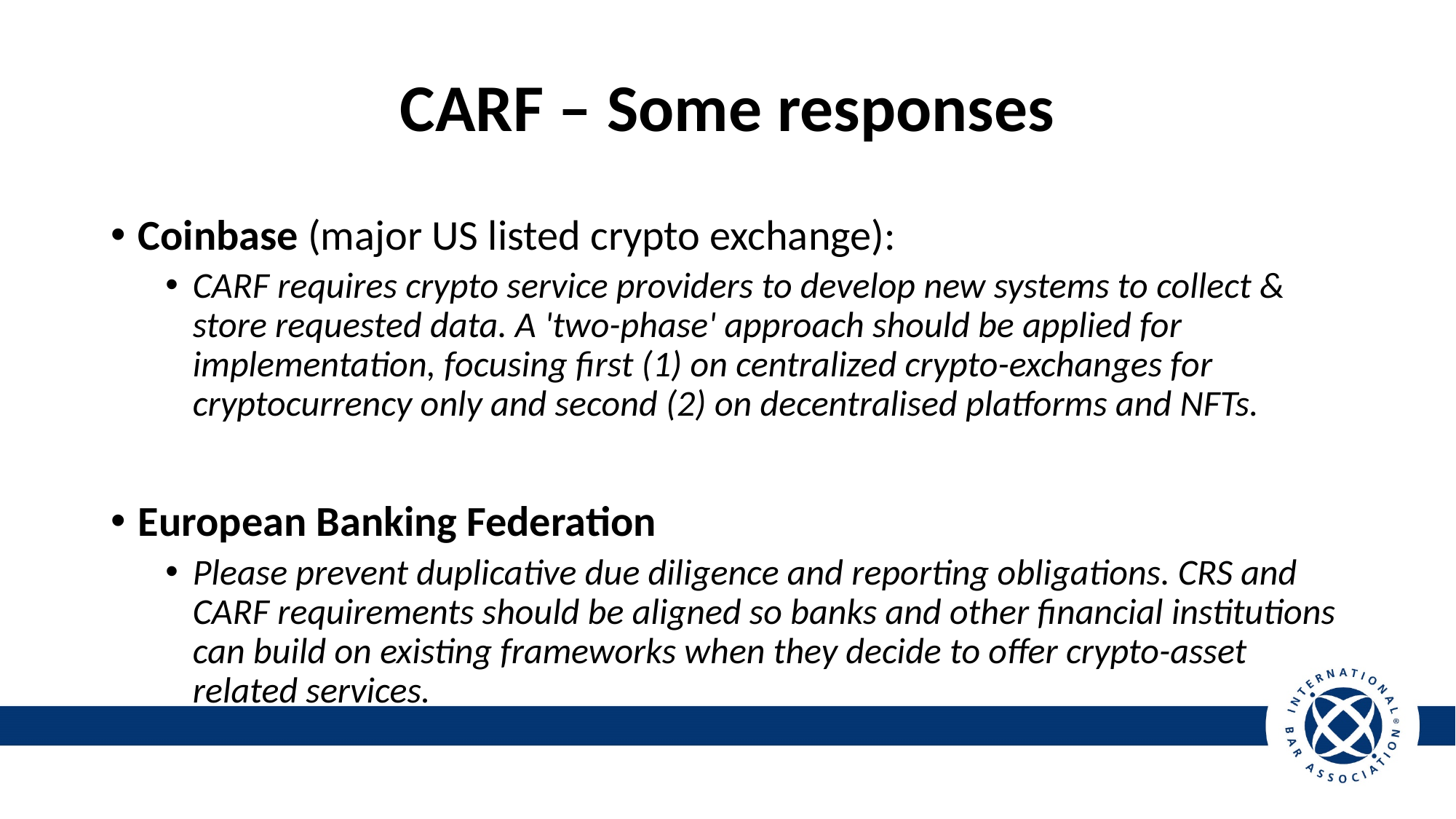

# CARF – Some responses
Coinbase (major US listed crypto exchange):
CARF requires crypto service providers to develop new systems to collect & store requested data. A 'two-phase' approach should be applied for implementation, focusing first (1) on centralized crypto-exchanges for cryptocurrency only and second (2) on decentralised platforms and NFTs.

European Banking Federation
Please prevent duplicative due diligence and reporting obligations. CRS and CARF requirements should be aligned so banks and other financial institutions can build on existing frameworks when they decide to offer crypto-asset related services.